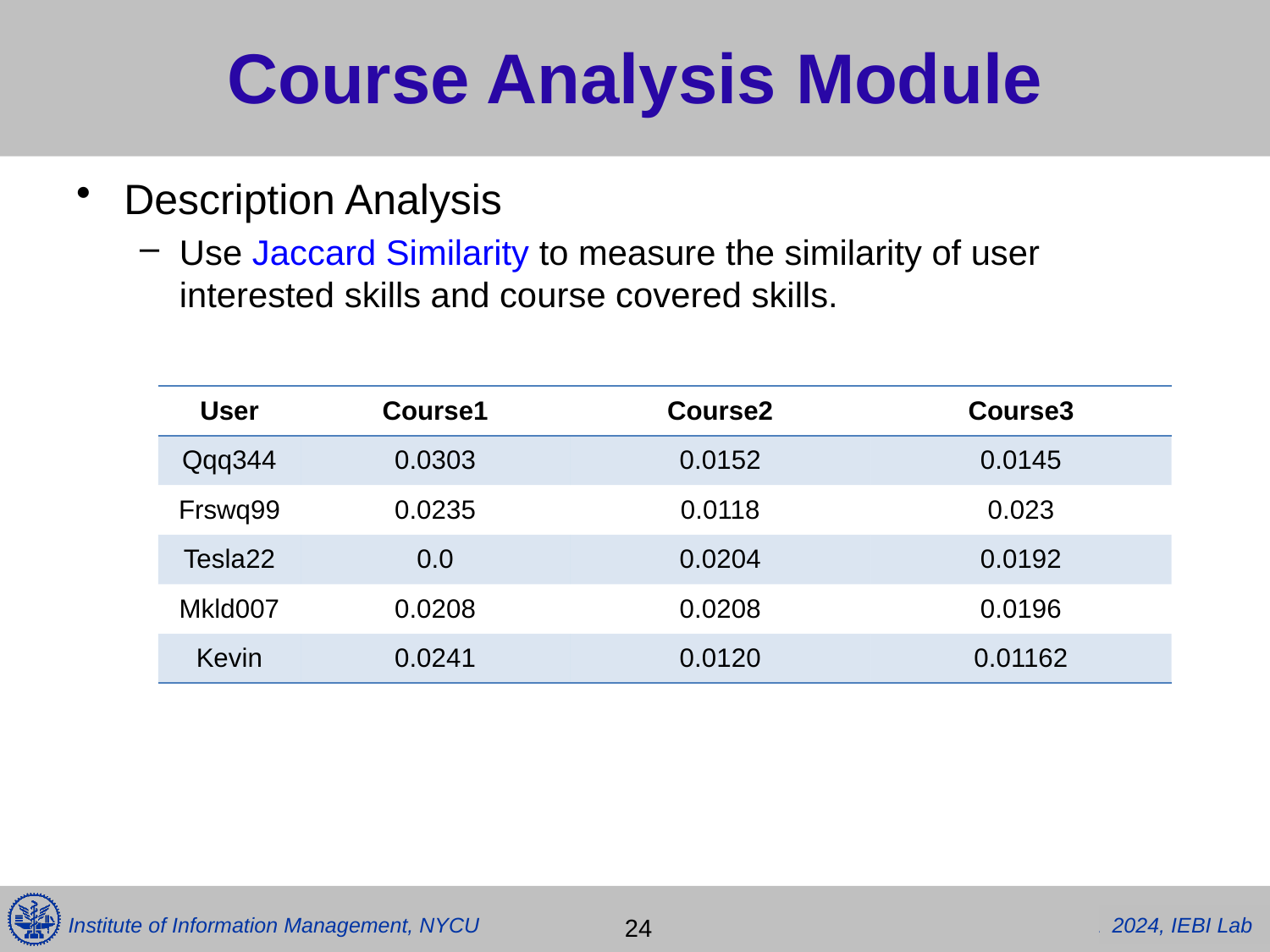

# Course Analysis Module
Description Analysis
Use Jaccard Similarity to measure the similarity of user interested skills and course covered skills.
| User | Course1 | Course2 | Course3 |
| --- | --- | --- | --- |
| Qqq344 | 0.0303 | 0.0152 | 0.0145 |
| Frswq99 | 0.0235 | 0.0118 | 0.023 |
| Tesla22 | 0.0 | 0.0204 | 0.0192 |
| Mkld007 | 0.0208 | 0.0208 | 0.0196 |
| Kevin | 0.0241 | 0.0120 | 0.01162 |
   24